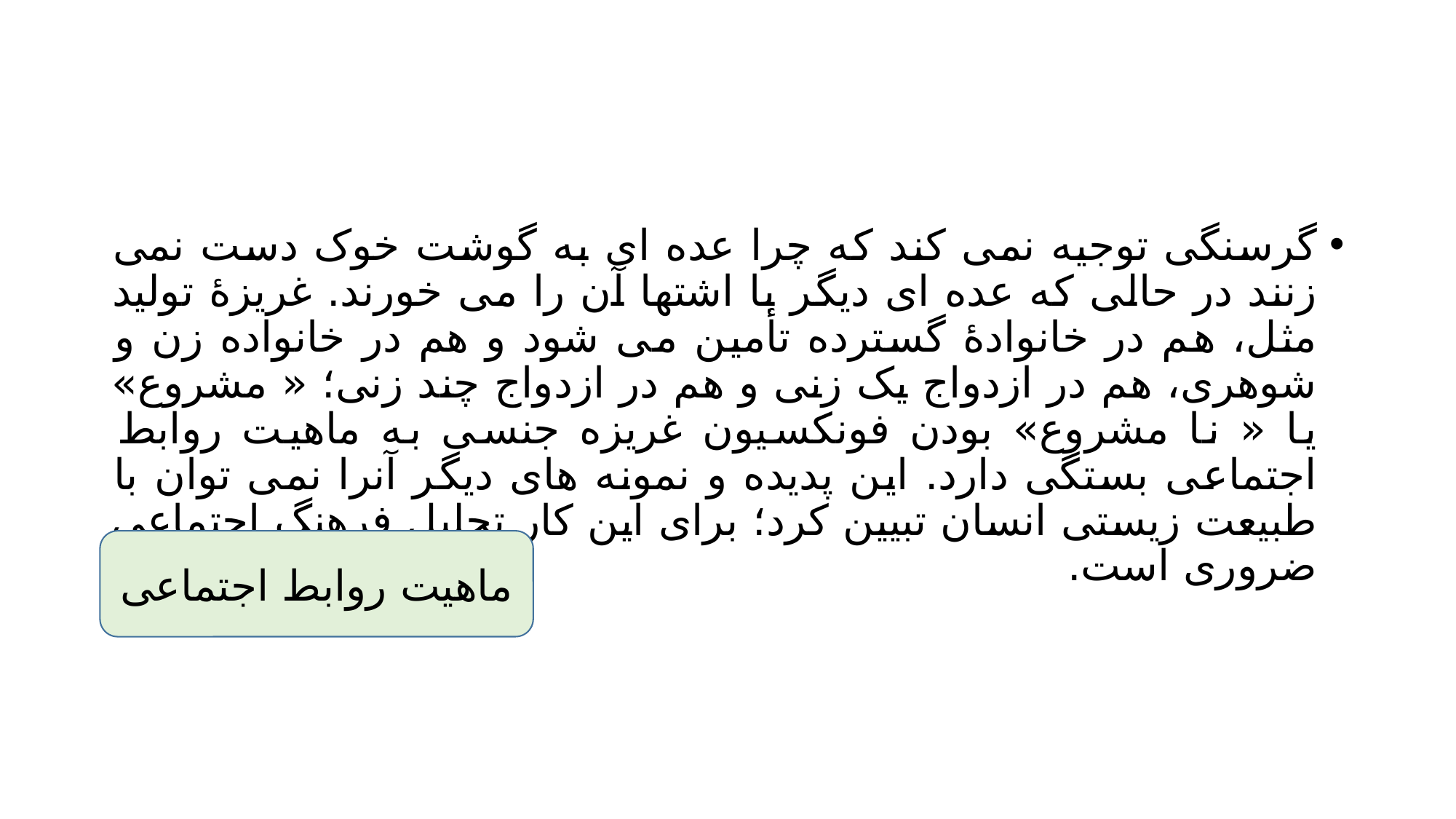

#
گرسنگی توجیه نمی کند که چرا عده ای به گوشت خوک دست نمی زنند در حالی که عده ای دیگر با اشتها آن را می خورند. غریزۀ تولید مثل، هم در خانوادۀ گسترده تأمین می شود و هم در خانواده زن و شوهری، هم در ازدواج یک زنی و هم در ازدواج چند زنی؛ « مشروع» یا « نا مشروع» بودن فونکسیون غریزه جنسی به ماهیت روابط اجتماعی بستگی دارد. این پدیده و نمونه های دیگر آنرا نمی توان با طبیعت زیستی انسان تبیین کرد؛ برای این کار تحلیل فرهنگ اجتماعی ضروری است.

ماهیت روابط اجتماعی